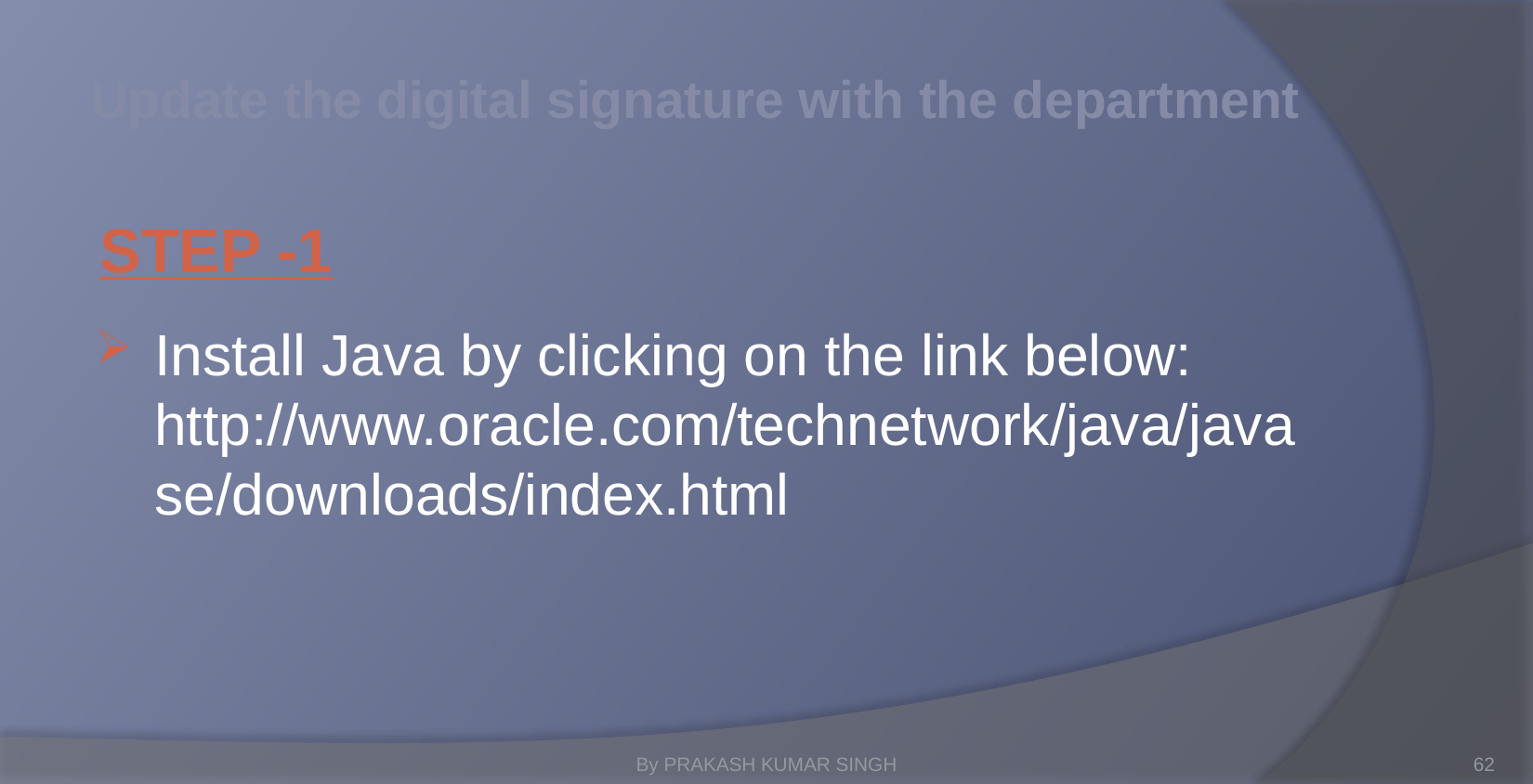

# Update the digital signature with the department
STEP -1
Install Java by clicking on the link below:  http://www.oracle.com/technetwork/java/javase/downloads/index.html
By PRAKASH KUMAR SINGH
62